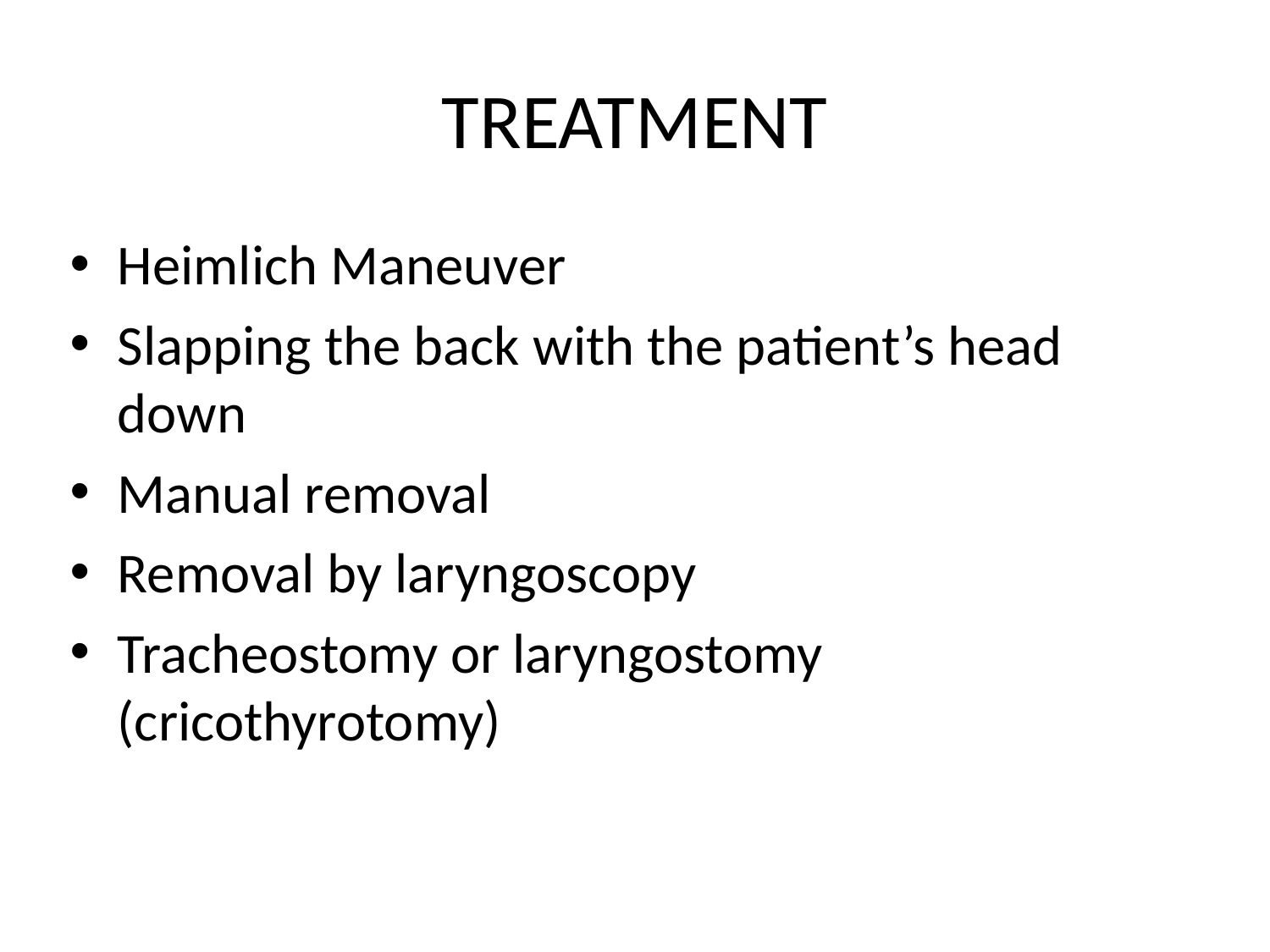

TREATMENT
Heimlich Maneuver
Slapping the back with the patient’s head down
Manual removal
Removal by laryngoscopy
Tracheostomy or laryngostomy (cricothyrotomy)